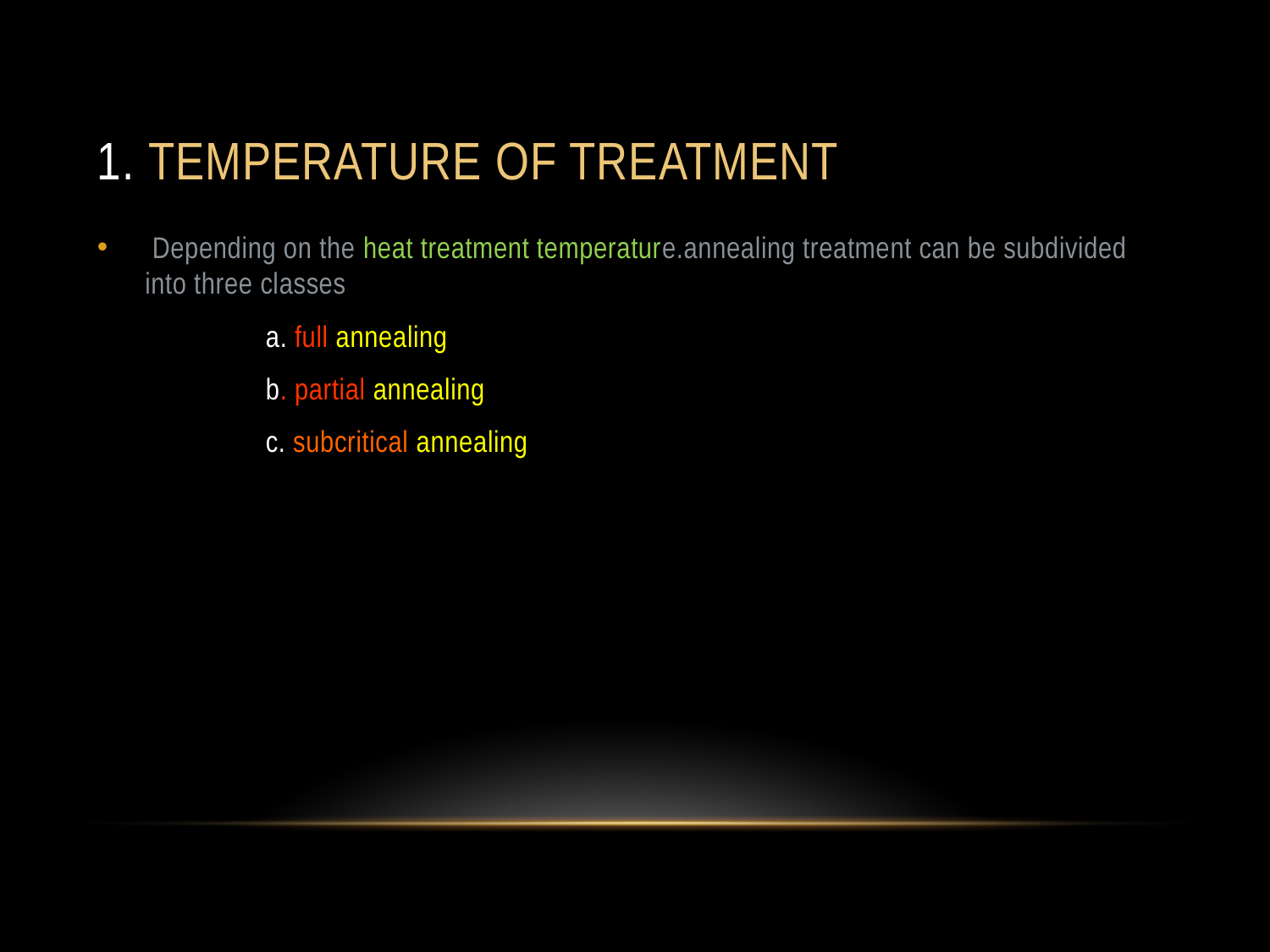

# 1. Temperature of treatment
 Depending on the heat treatment temperature.annealing treatment can be subdivided into three classes
                       a. full annealing
                       b. partial annealing
                       c. subcritical annealing